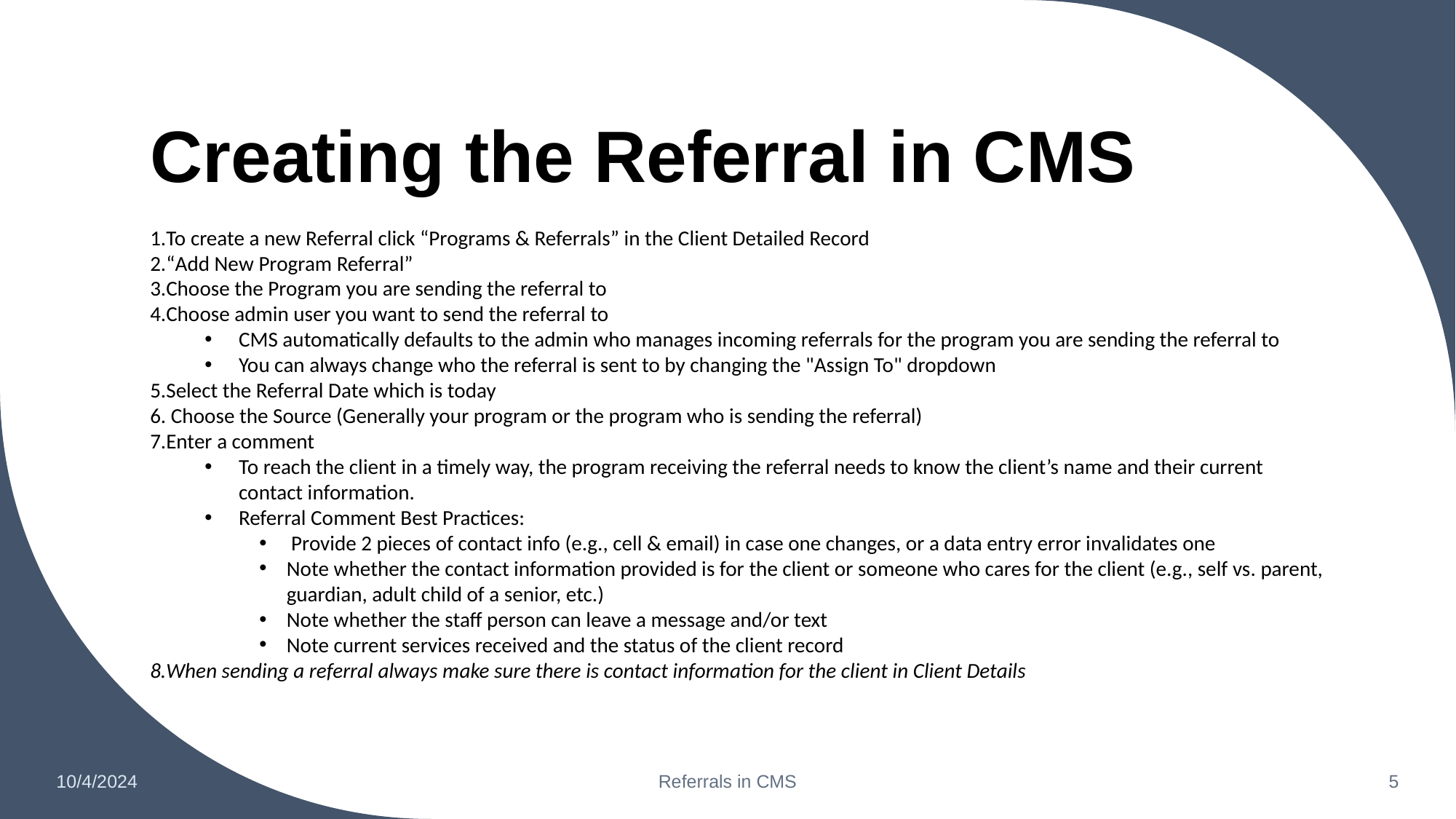

# Creating the Referral in CMS
To create a new Referral click “Programs & Referrals” in the Client Detailed Record
“Add New Program Referral”
Choose the Program you are sending the referral to
Choose admin user you want to send the referral to
CMS automatically defaults to the admin who manages incoming referrals for the program you are sending the referral to
You can always change who the referral is sent to by changing the "Assign To" dropdown
Select the Referral Date which is today
 Choose the Source (Generally your program or the program who is sending the referral)
Enter a comment
To reach the client in a timely way, the program receiving the referral needs to know the client’s name and their current contact information.
Referral Comment Best Practices:
 Provide 2 pieces of contact info (e.g., cell & email) in case one changes, or a data entry error invalidates one
Note whether the contact information provided is for the client or someone who cares for the client (e.g., self vs. parent, guardian, adult child of a senior, etc.)
Note whether the staff person can leave a message and/or text
Note current services received and the status of the client record
When sending a referral always make sure there is contact information for the client in Client Details

10/4/2024
Referrals in CMS
5